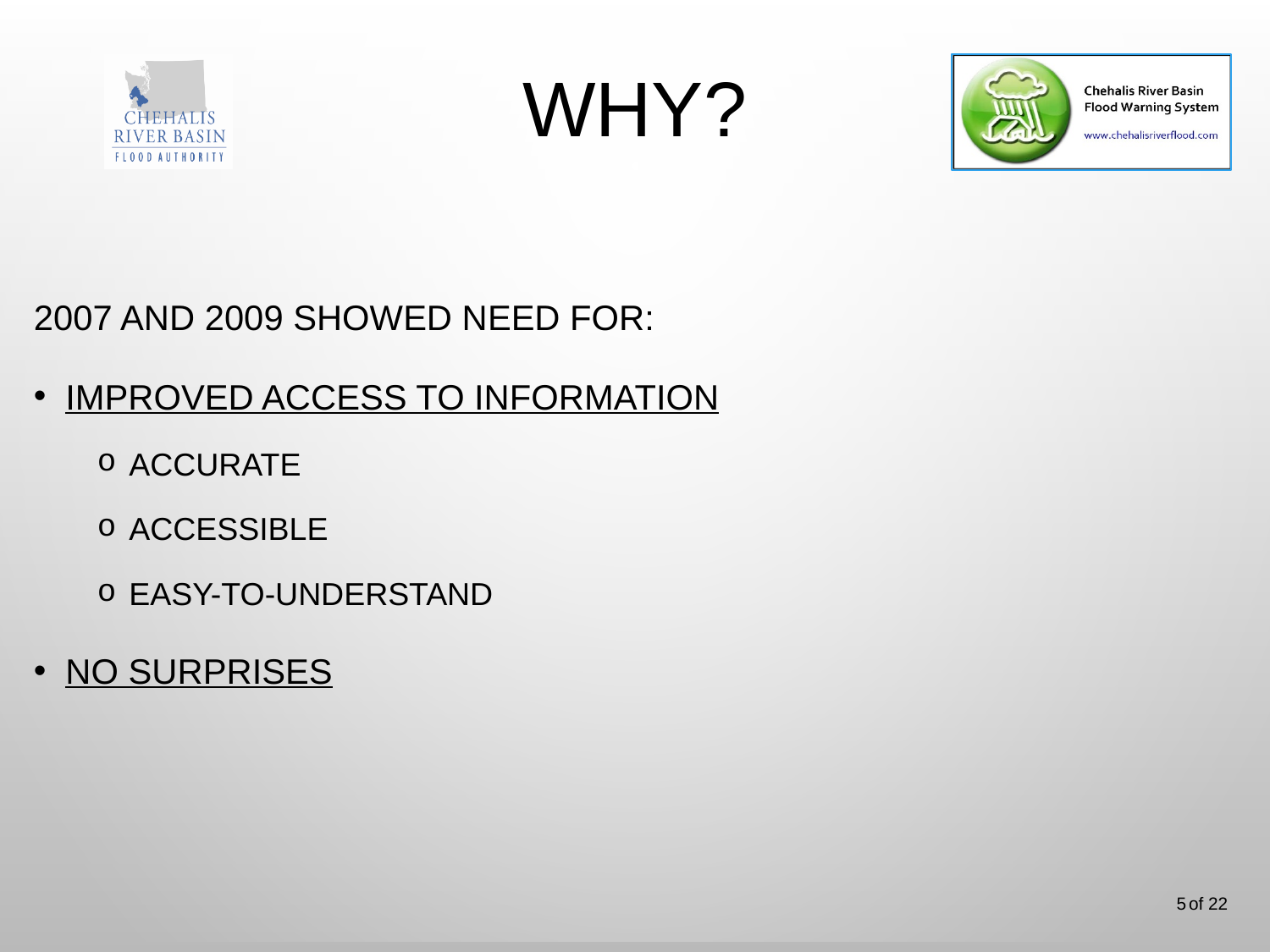

WhY?
2007 and 2009 Showed Need for:
Improved access to information
Accurate
accessible
easy-to-understand
No SURPRISES
5
of 22